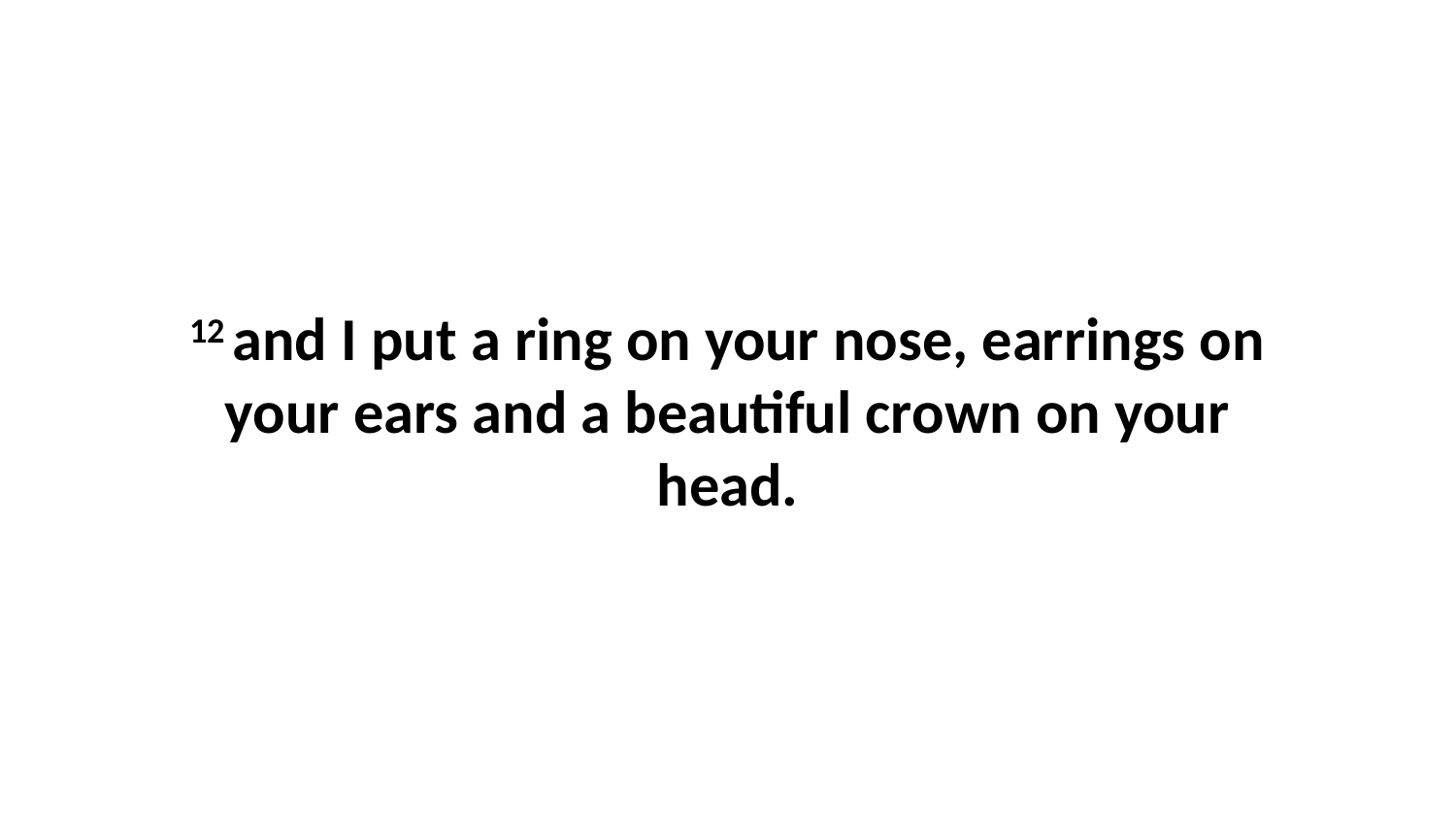

12 and I put a ring on your nose, earrings on your ears and a beautiful crown on your head.